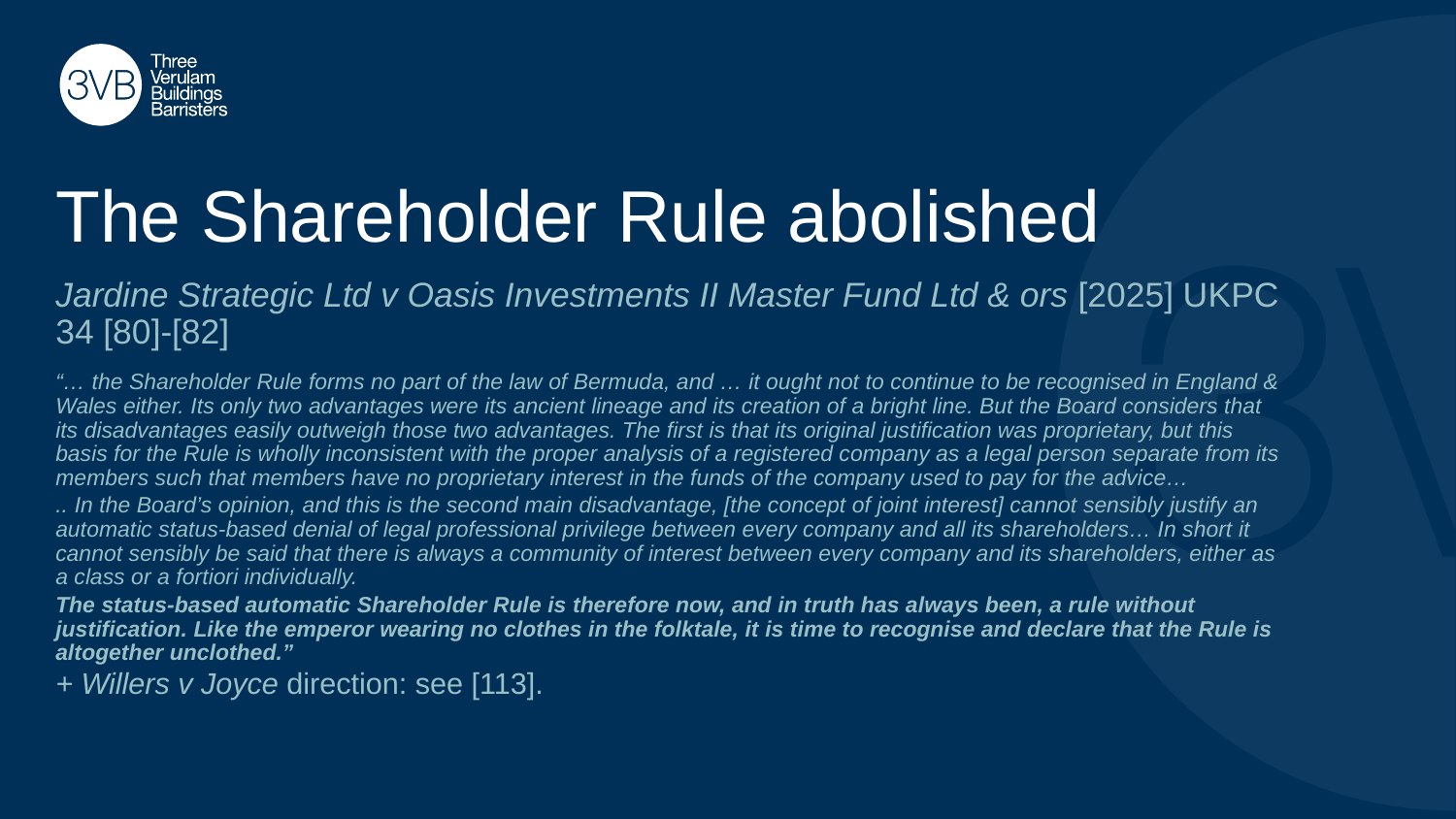

# The Shareholder Rule abolished
Jardine Strategic Ltd v Oasis Investments II Master Fund Ltd & ors [2025] UKPC 34 [80]-[82]

“… the Shareholder Rule forms no part of the law of Bermuda, and … it ought not to continue to be recognised in England & Wales either. Its only two advantages were its ancient lineage and its creation of a bright line. But the Board considers that its disadvantages easily outweigh those two advantages. The first is that its original justification was proprietary, but this basis for the Rule is wholly inconsistent with the proper analysis of a registered company as a legal person separate from its members such that members have no proprietary interest in the funds of the company used to pay for the advice…
.. In the Board’s opinion, and this is the second main disadvantage, [the concept of joint interest] cannot sensibly justify an automatic status-based denial of legal professional privilege between every company and all its shareholders… In short it cannot sensibly be said that there is always a community of interest between every company and its shareholders, either as a class or a fortiori individually.
The status-based automatic Shareholder Rule is therefore now, and in truth has always been, a rule without justification. Like the emperor wearing no clothes in the folktale, it is time to recognise and declare that the Rule is altogether unclothed.”
+ Willers v Joyce direction: see [113].